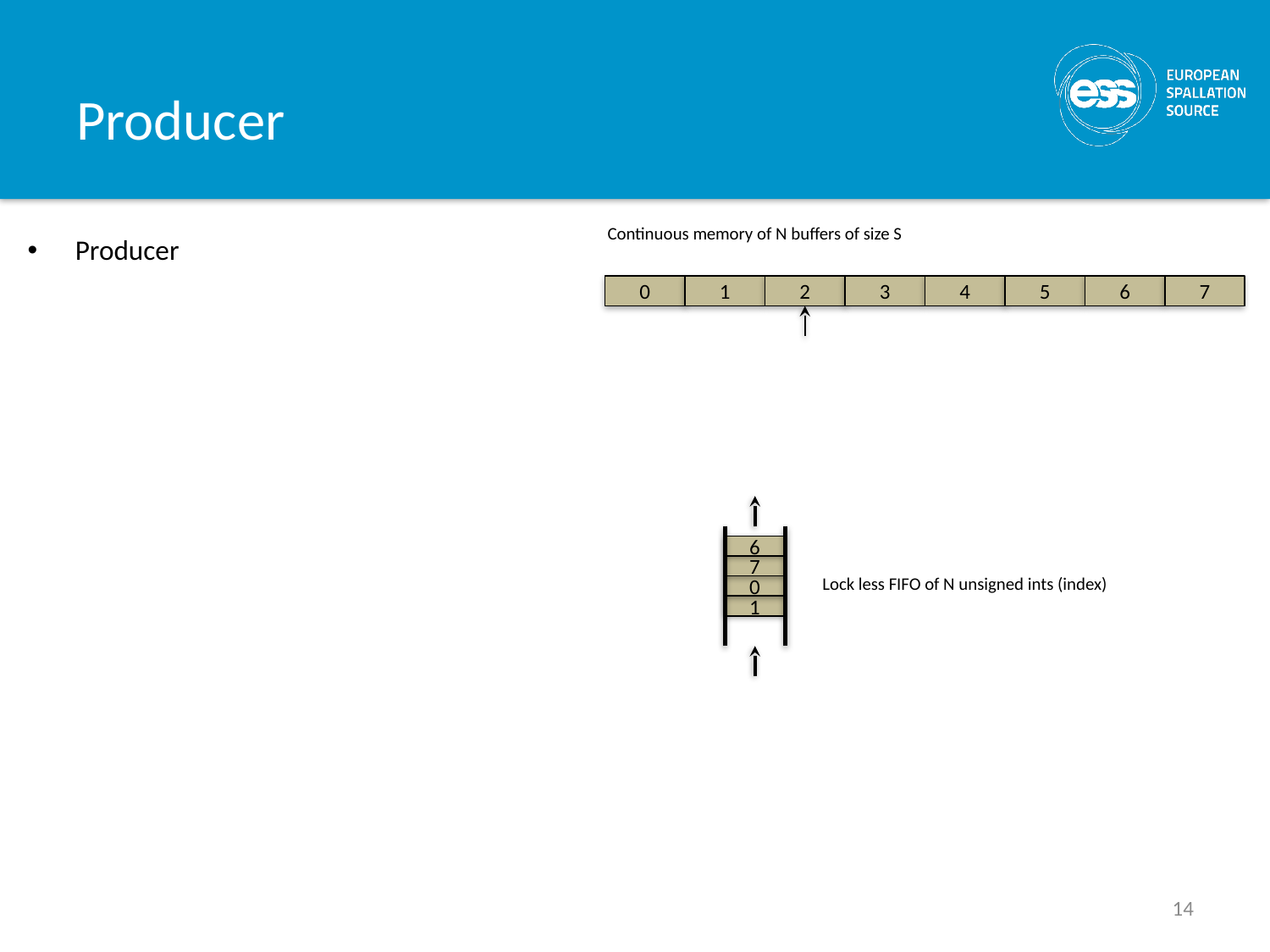

# Producer
Continuous memory of N buffers of size S
Producer
0
1
2
3
4
5
6
7
6
7
Lock less FIFO of N unsigned ints (index)
0
1
14